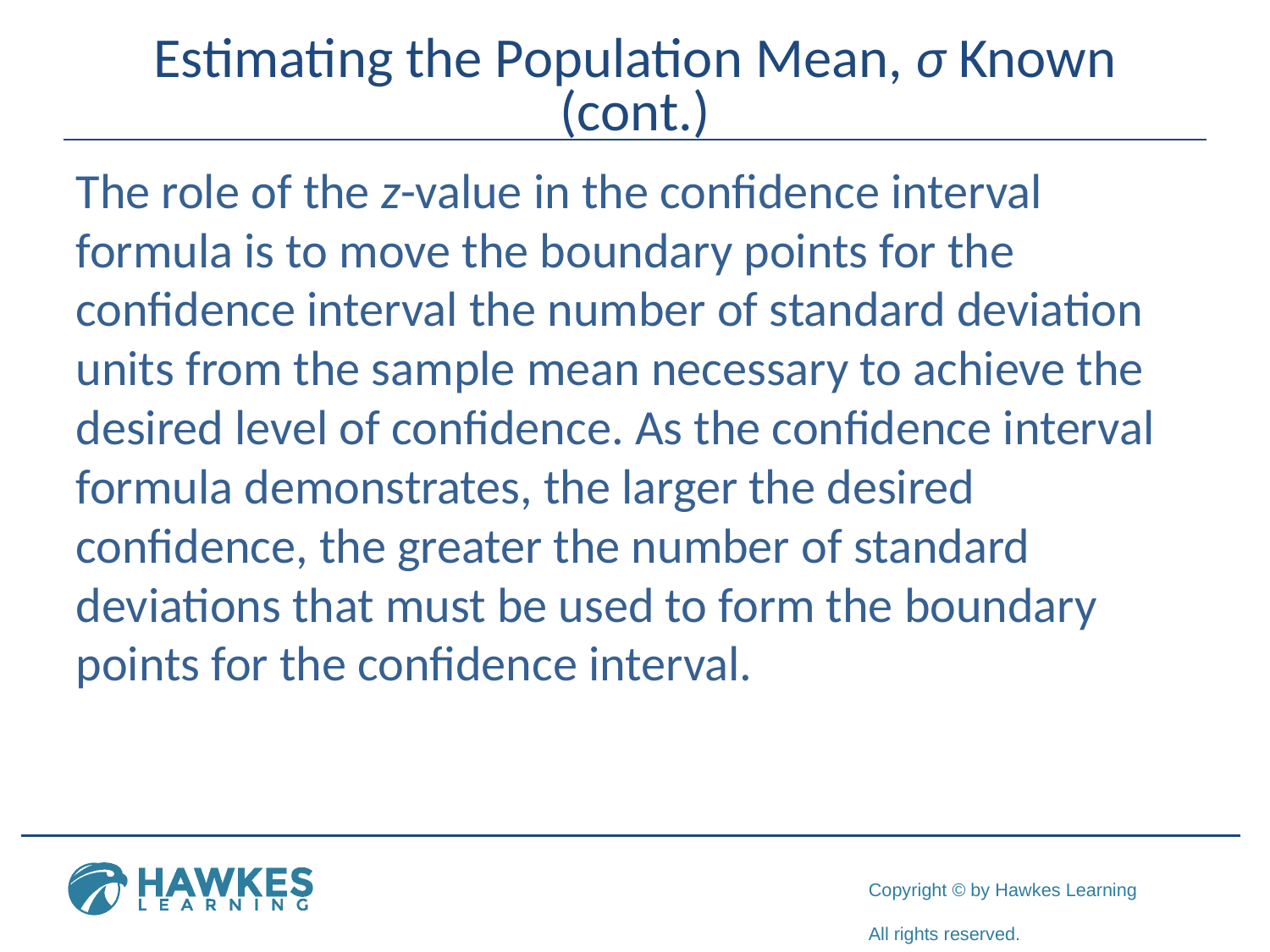

# Estimating the Population Mean, σ Known (cont.)
The role of the z-value in the confidence interval formula is to move the boundary points for the confidence interval the number of standard deviation units from the sample mean necessary to achieve the desired level of confidence. As the confidence interval formula demonstrates, the larger the desired confidence, the greater the number of standard deviations that must be used to form the boundary points for the confidence interval.